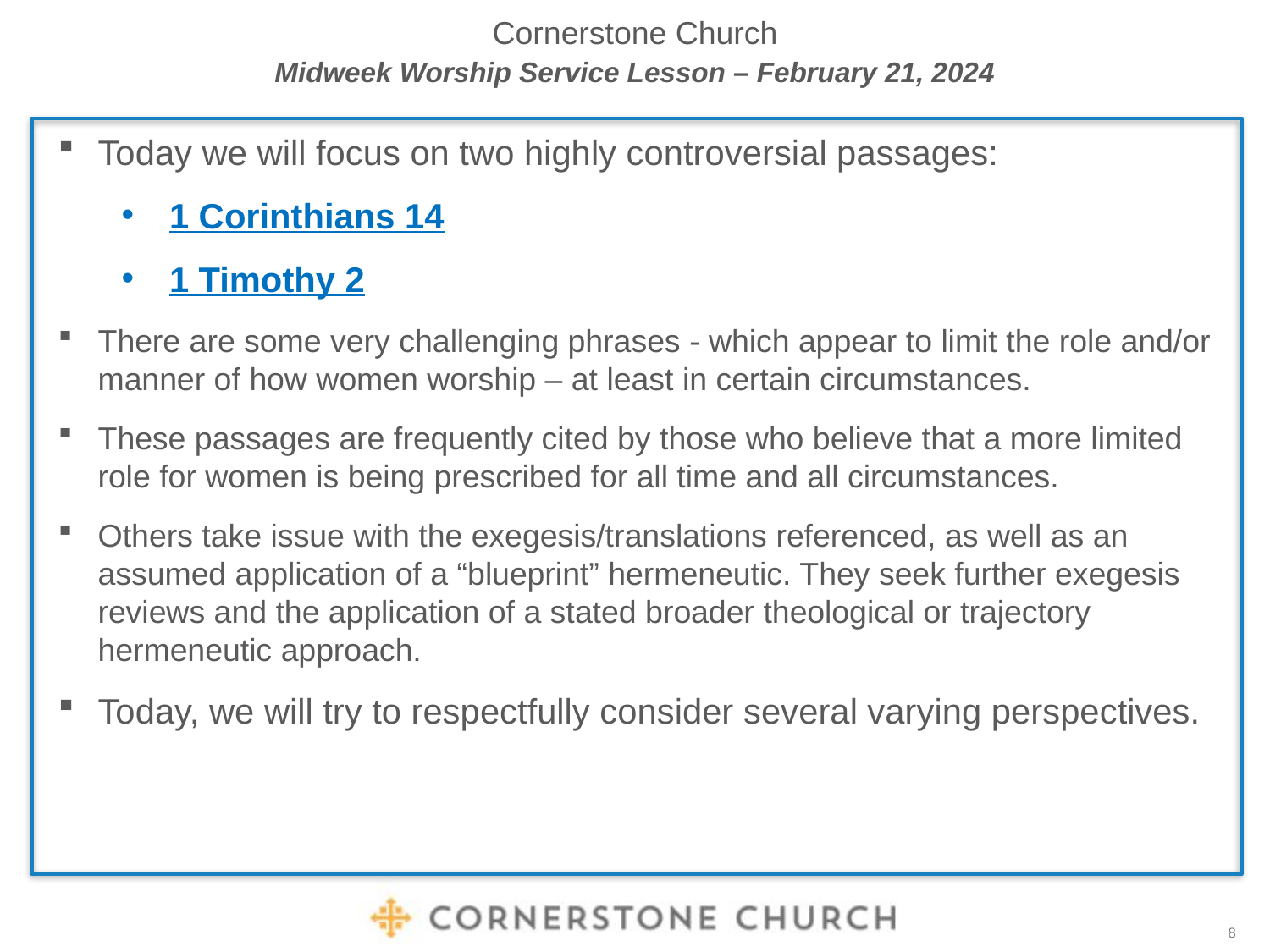

Cornerstone Church
Midweek Worship Service Lesson – February 21, 2024

Today we will focus on two highly controversial passages:
1 Corinthians 14
1 Timothy 2
There are some very challenging phrases - which appear to limit the role and/or manner of how women worship – at least in certain circumstances.
These passages are frequently cited by those who believe that a more limited role for women is being prescribed for all time and all circumstances.
Others take issue with the exegesis/translations referenced, as well as an assumed application of a “blueprint” hermeneutic. They seek further exegesis reviews and the application of a stated broader theological or trajectory hermeneutic approach.
Today, we will try to respectfully consider several varying perspectives.
8